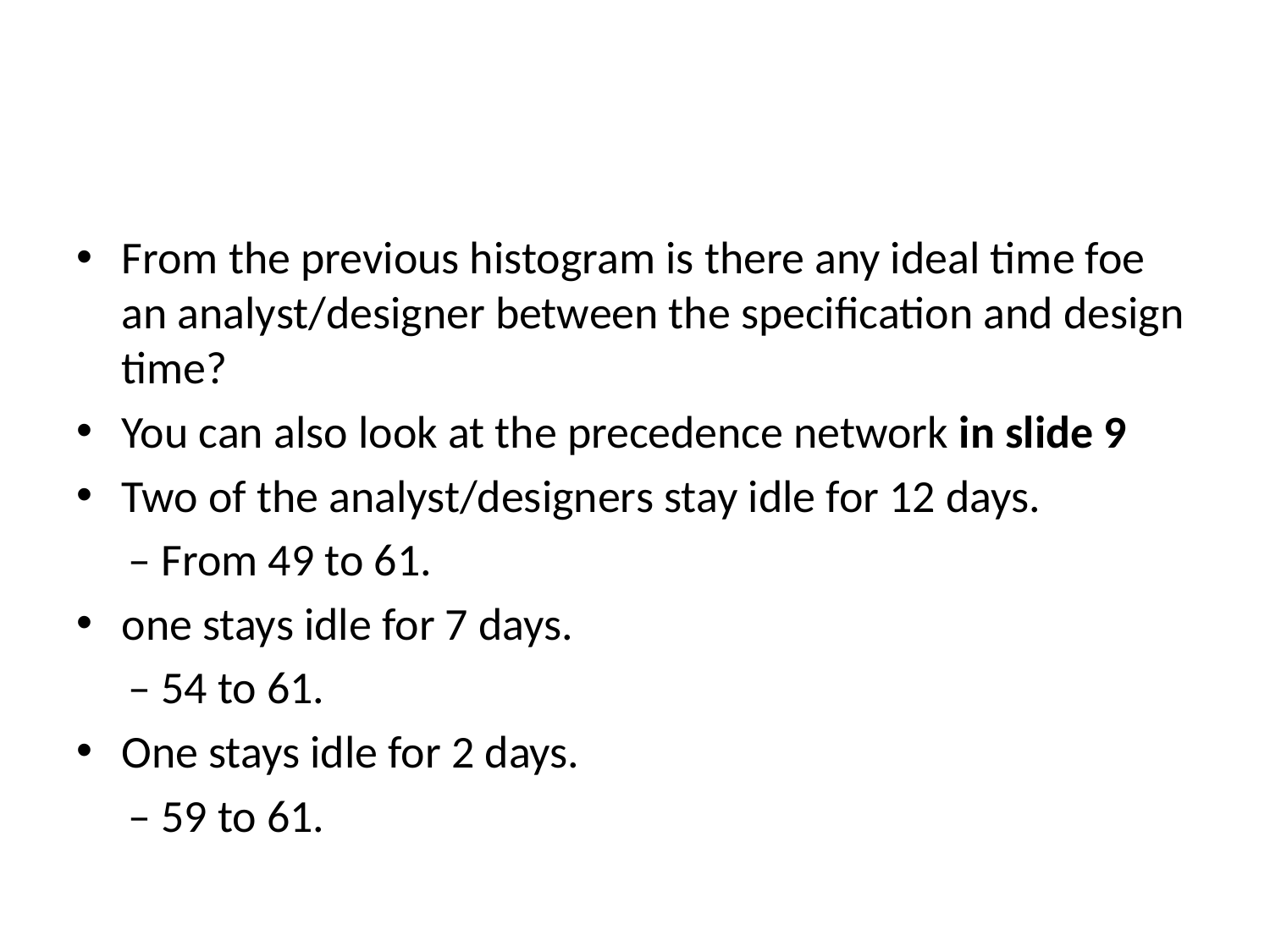

#
From the previous histogram is there any ideal time foe an analyst/designer between the specification and design time?
You can also look at the precedence network in slide 9
Two of the analyst/designers stay idle for 12 days.
     – From 49 to 61.
one stays idle for 7 days.
     – 54 to 61.
One stays idle for 2 days.
     – 59 to 61.